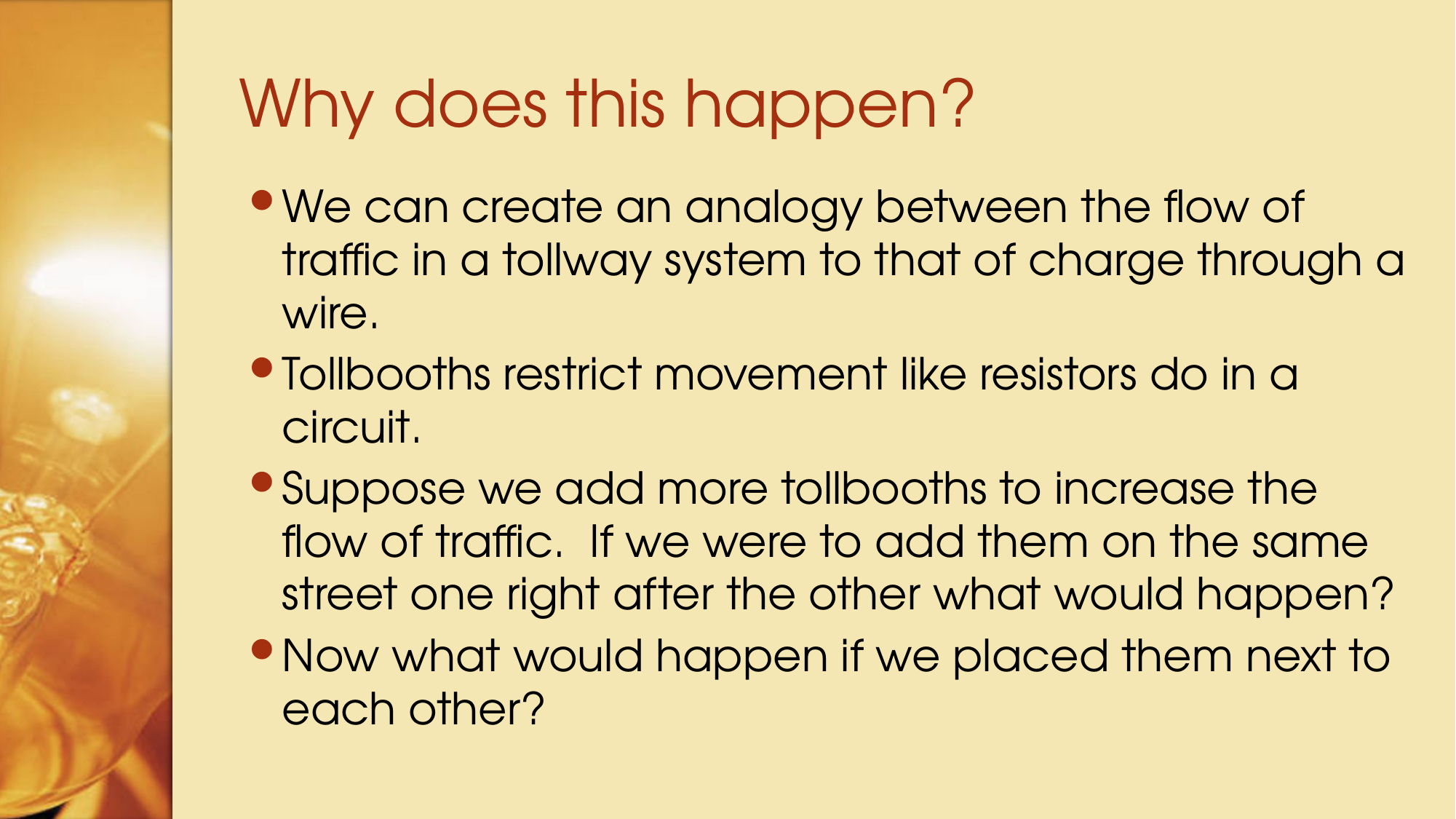

# Why does this happen?
We can create an analogy between the flow of traffic in a tollway system to that of charge through a wire.
Tollbooths restrict movement like resistors do in a circuit.
Suppose we add more tollbooths to increase the flow of traffic.  If we were to add them on the same street one right after the other what would happen?
Now what would happen if we placed them next to each other?